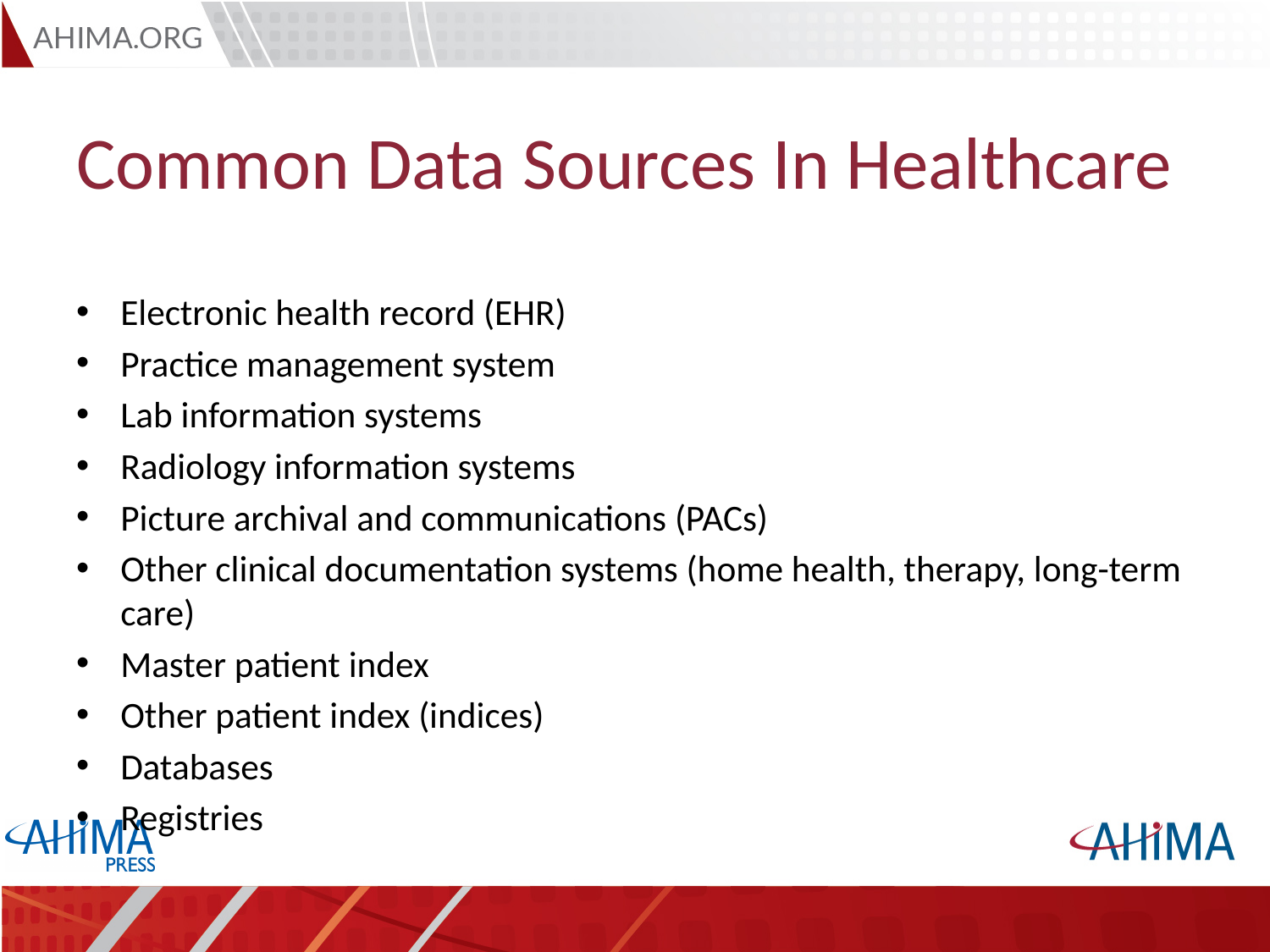

# Common Data Sources In Healthcare
Electronic health record (EHR)
Practice management system
Lab information systems
Radiology information systems
Picture archival and communications (PACs)
Other clinical documentation systems (home health, therapy, long-term care)
Master patient index
Other patient index (indices)
Databases
Registries